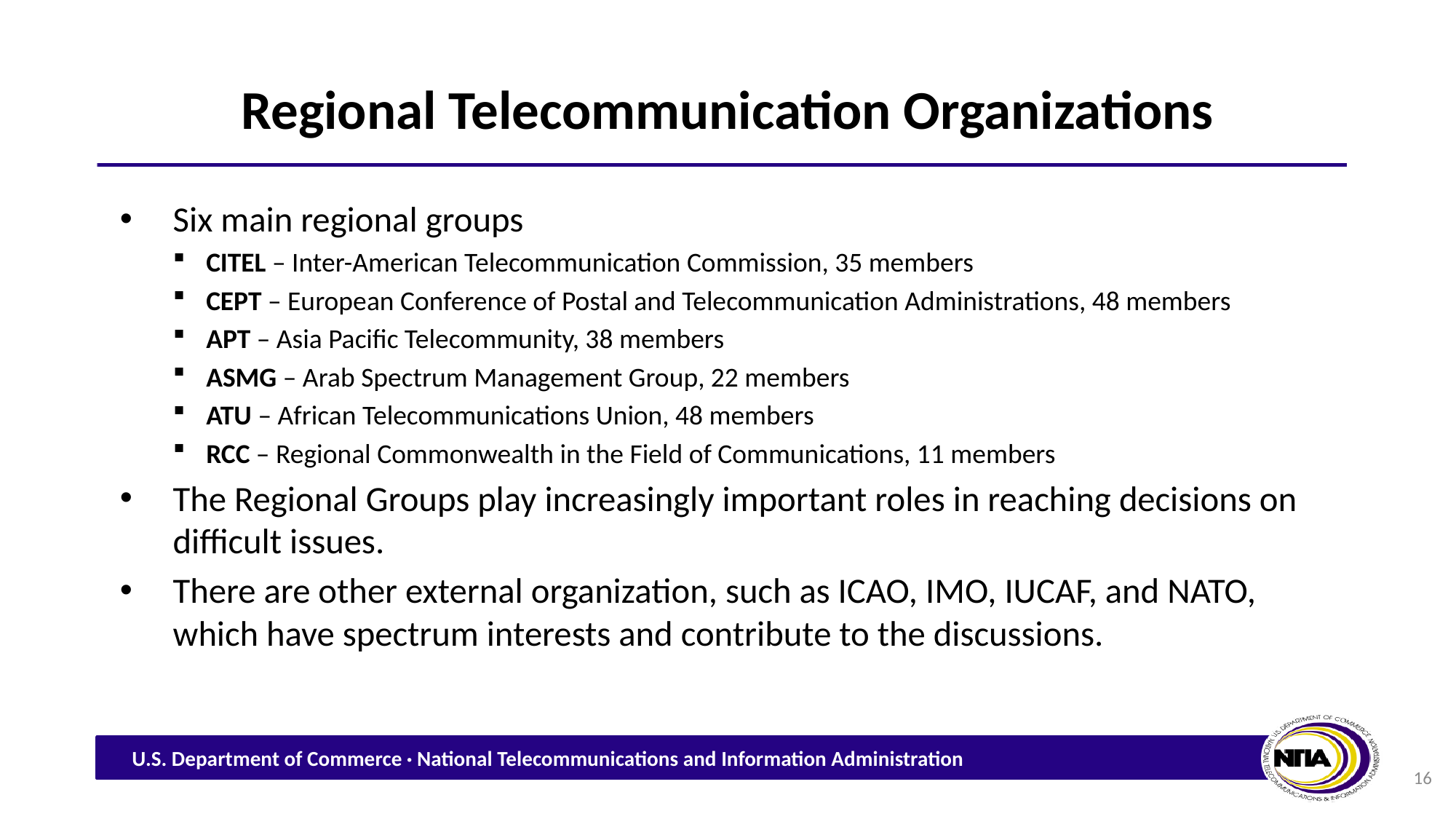

# Regional Telecommunication Organizations
Six main regional groups
CITEL – Inter-American Telecommunication Commission, 35 members
CEPT – European Conference of Postal and Telecommunication Administrations, 48 members
APT – Asia Pacific Telecommunity, 38 members
ASMG – Arab Spectrum Management Group, 22 members
ATU – African Telecommunications Union, 48 members
RCC – Regional Commonwealth in the Field of Communications, 11 members
The Regional Groups play increasingly important roles in reaching decisions on difficult issues.
There are other external organization, such as ICAO, IMO, IUCAF, and NATO, which have spectrum interests and contribute to the discussions.

16